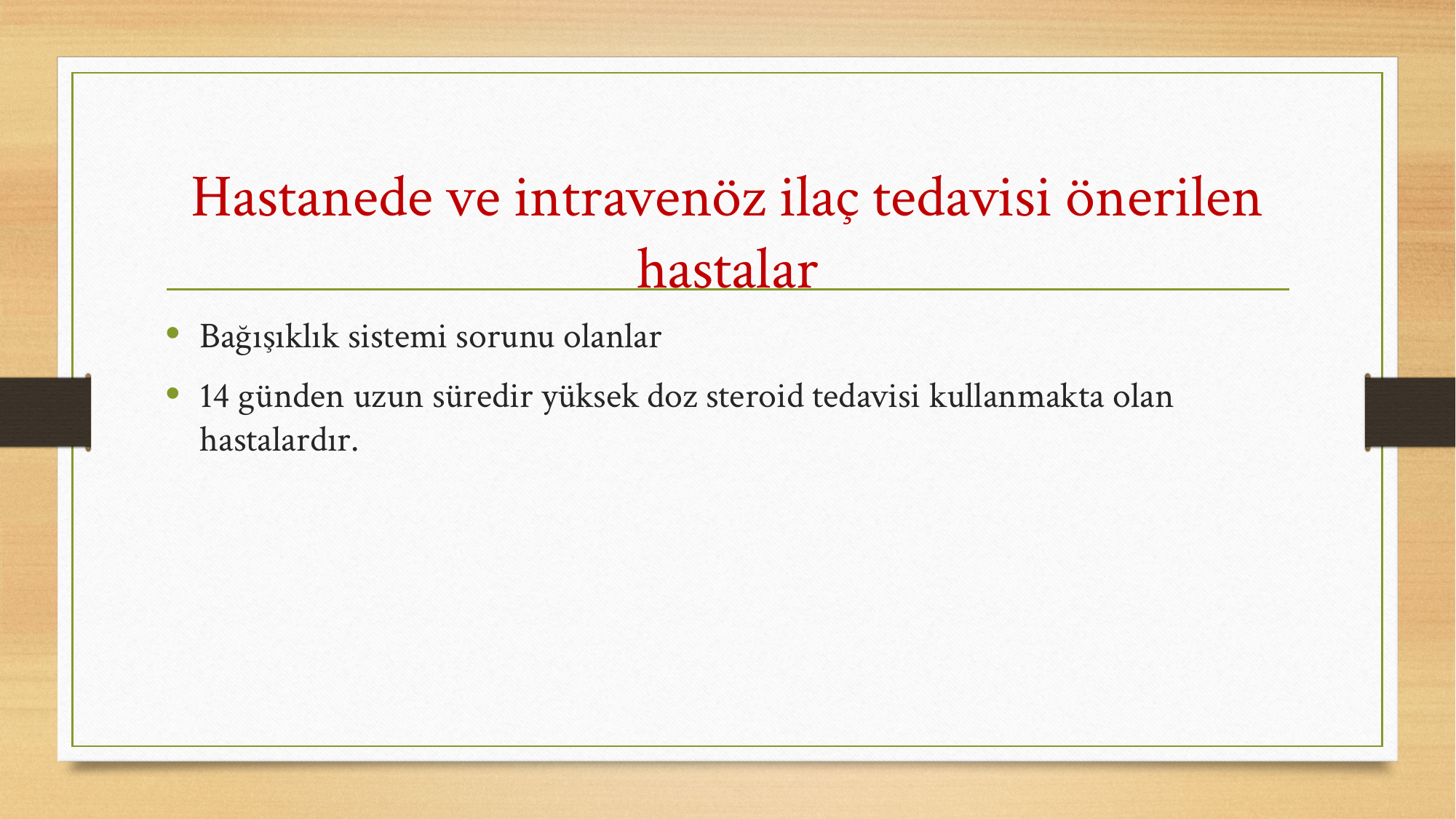

# Hastanede ve intravenöz ilaç tedavisi önerilen hastalar
Bağışıklık sistemi sorunu olanlar
14 günden uzun süredir yüksek doz steroid tedavisi kullanmakta olan hastalardır.